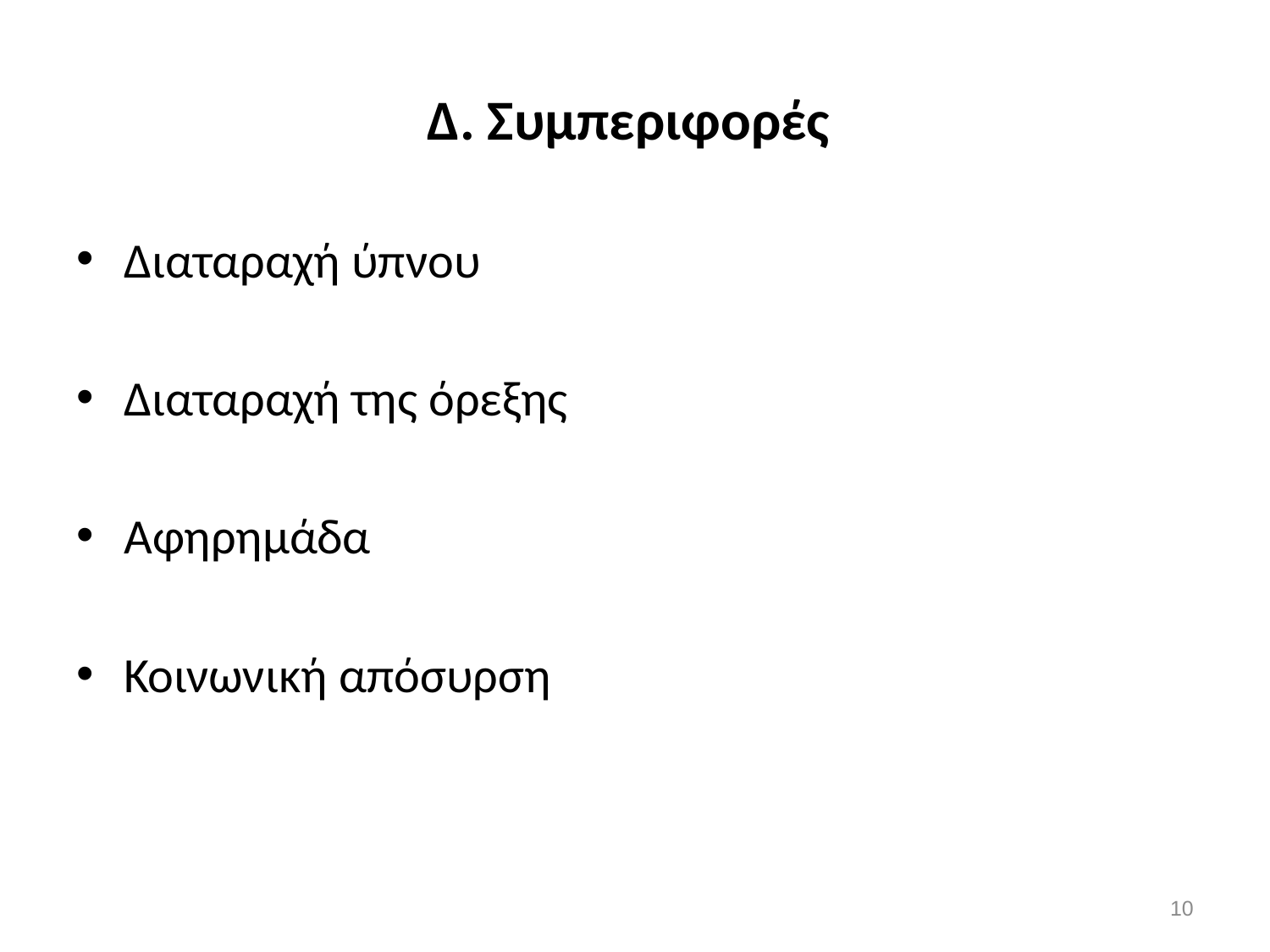

# Δ. Συμπεριφορές
Διαταραχή ύπνου

Διαταραχή της όρεξης

Αφηρημάδα

Κοινωνική απόσυρση
10